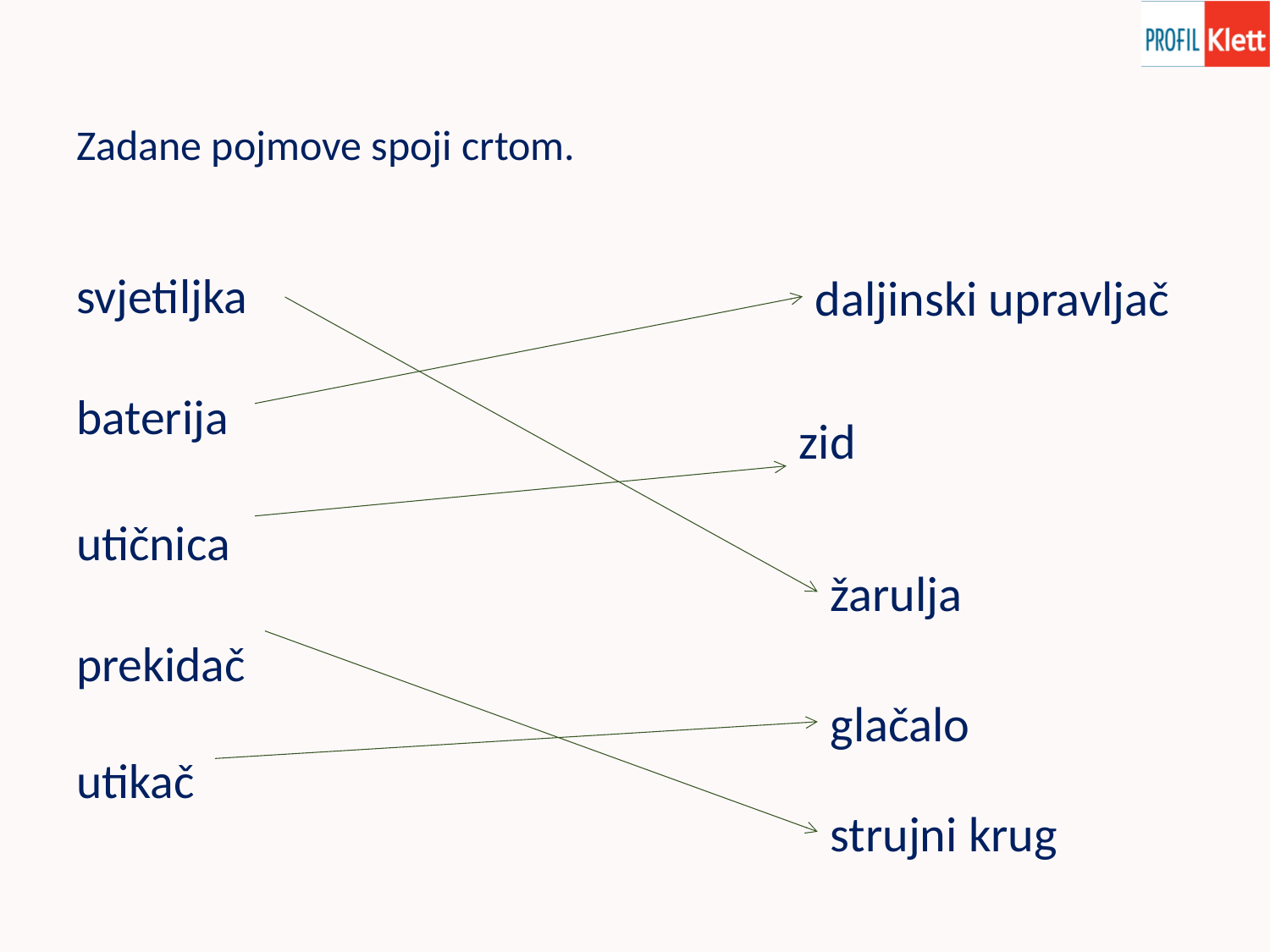

# Zadane pojmove spoji crtom.

svjetiljka

baterija

utičnica

prekidač

utikač

daljinski upravljač
zid
žarulja
glačalo
strujni krug